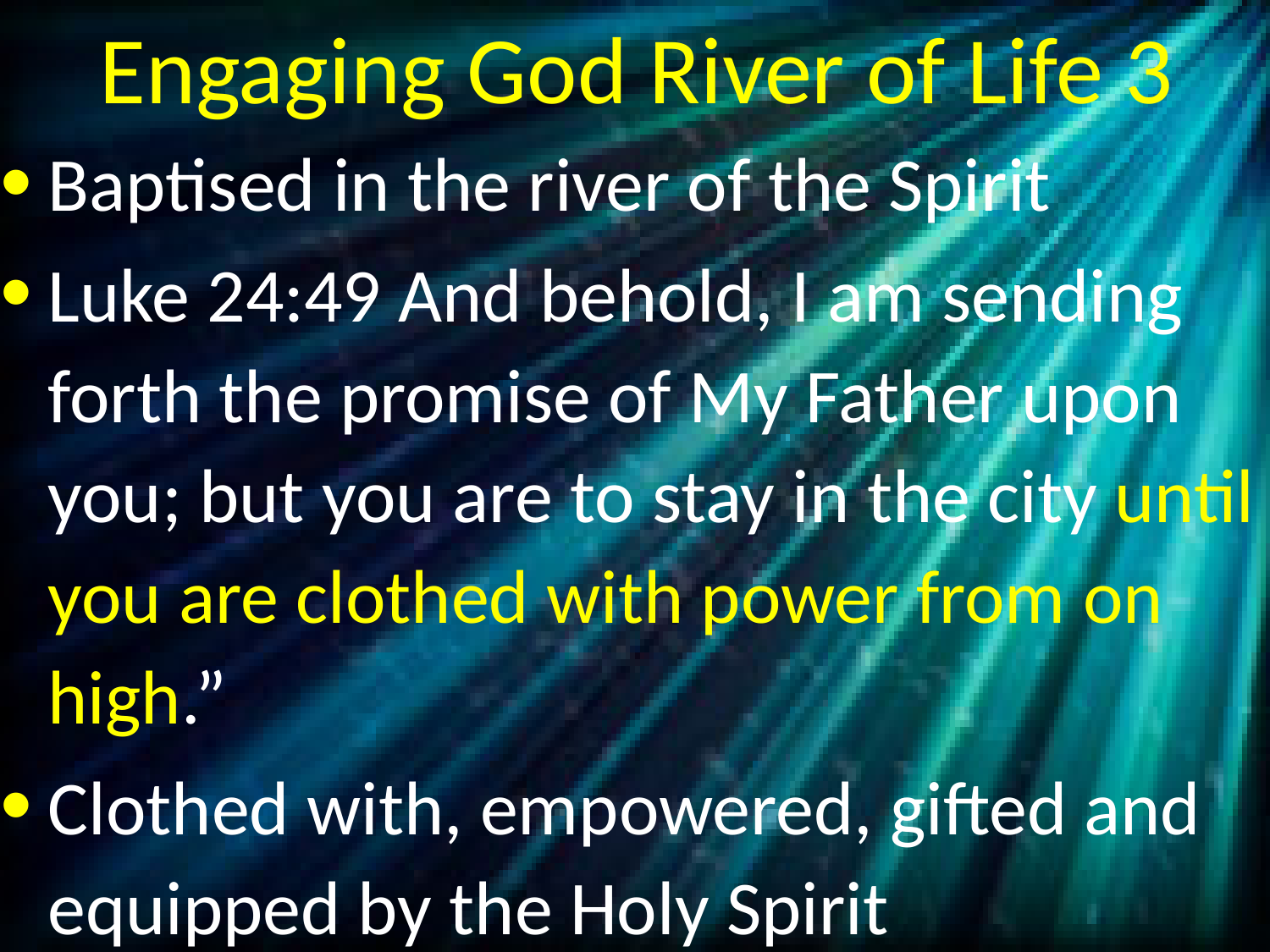

# Engaging God River of Life 3
Baptised in the river of the Spirit
Luke 24:49 And behold, I am sending forth the promise of My Father upon you; but you are to stay in the city until you are clothed with power from on high.”
Clothed with, empowered, gifted and equipped by the Holy Spirit